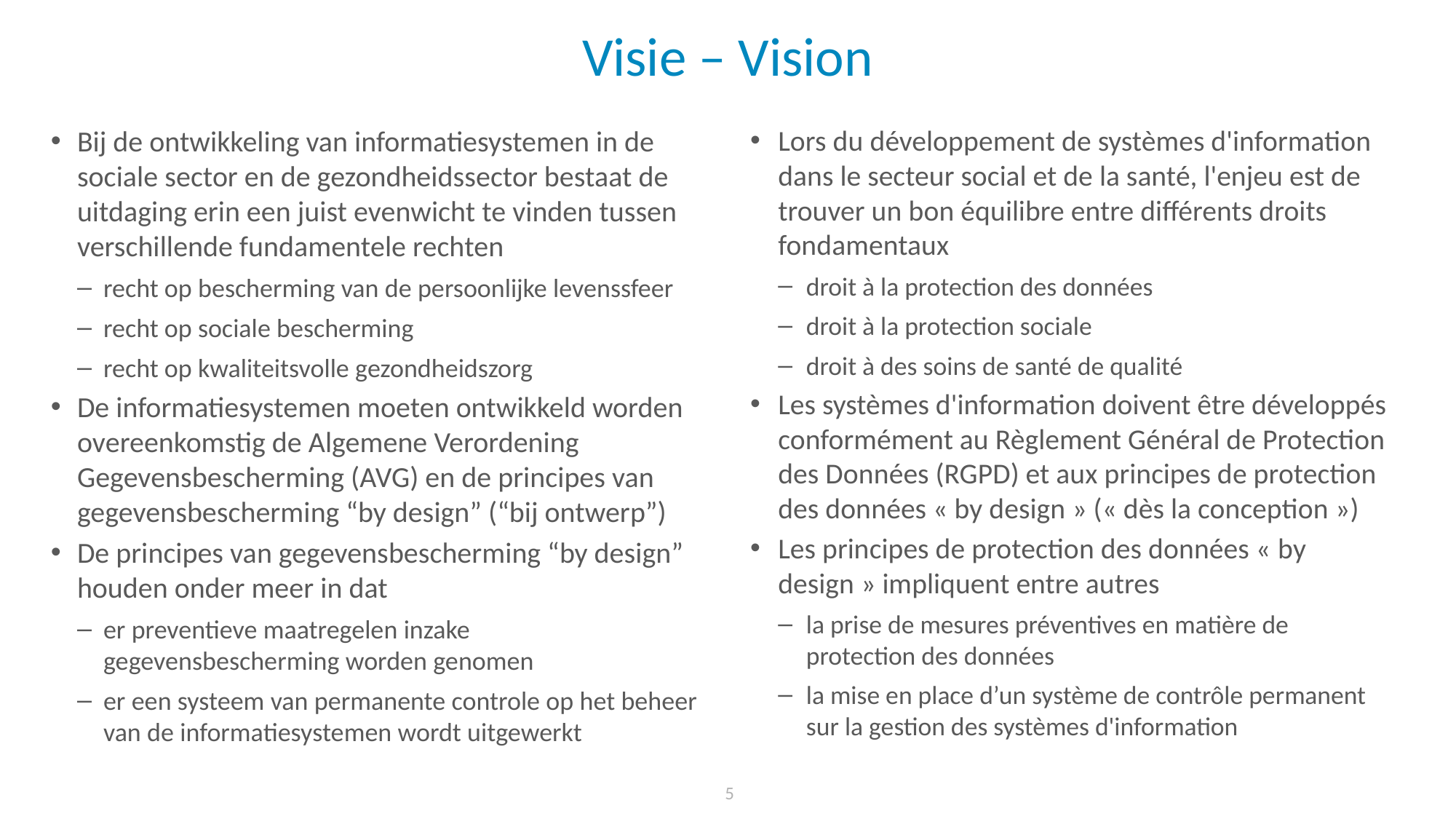

# Visie – Vision
Bij de ontwikkeling van informatiesystemen in de sociale sector en de gezondheidssector bestaat de uitdaging erin een juist evenwicht te vinden tussen verschillende fundamentele rechten
recht op bescherming van de persoonlijke levenssfeer
recht op sociale bescherming
recht op kwaliteitsvolle gezondheidszorg
De informatiesystemen moeten ontwikkeld worden overeenkomstig de Algemene Verordening Gegevensbescherming (AVG) en de principes van gegevensbescherming “by design” (“bij ontwerp”)
De principes van gegevensbescherming “by design” houden onder meer in dat
er preventieve maatregelen inzake gegevensbescherming worden genomen
er een systeem van permanente controle op het beheer van de informatiesystemen wordt uitgewerkt
Lors du développement de systèmes d'information dans le secteur social et de la santé, l'enjeu est de trouver un bon équilibre entre différents droits fondamentaux
droit à la protection des données
droit à la protection sociale
droit à des soins de santé de qualité
Les systèmes d'information doivent être développés conformément au Règlement Général de Protection des Données (RGPD) et aux principes de protection des données « by design » (« dès la conception »)
Les principes de protection des données « by design » impliquent entre autres
la prise de mesures préventives en matière de protection des données
la mise en place d’un système de contrôle permanent sur la gestion des systèmes d'information

5